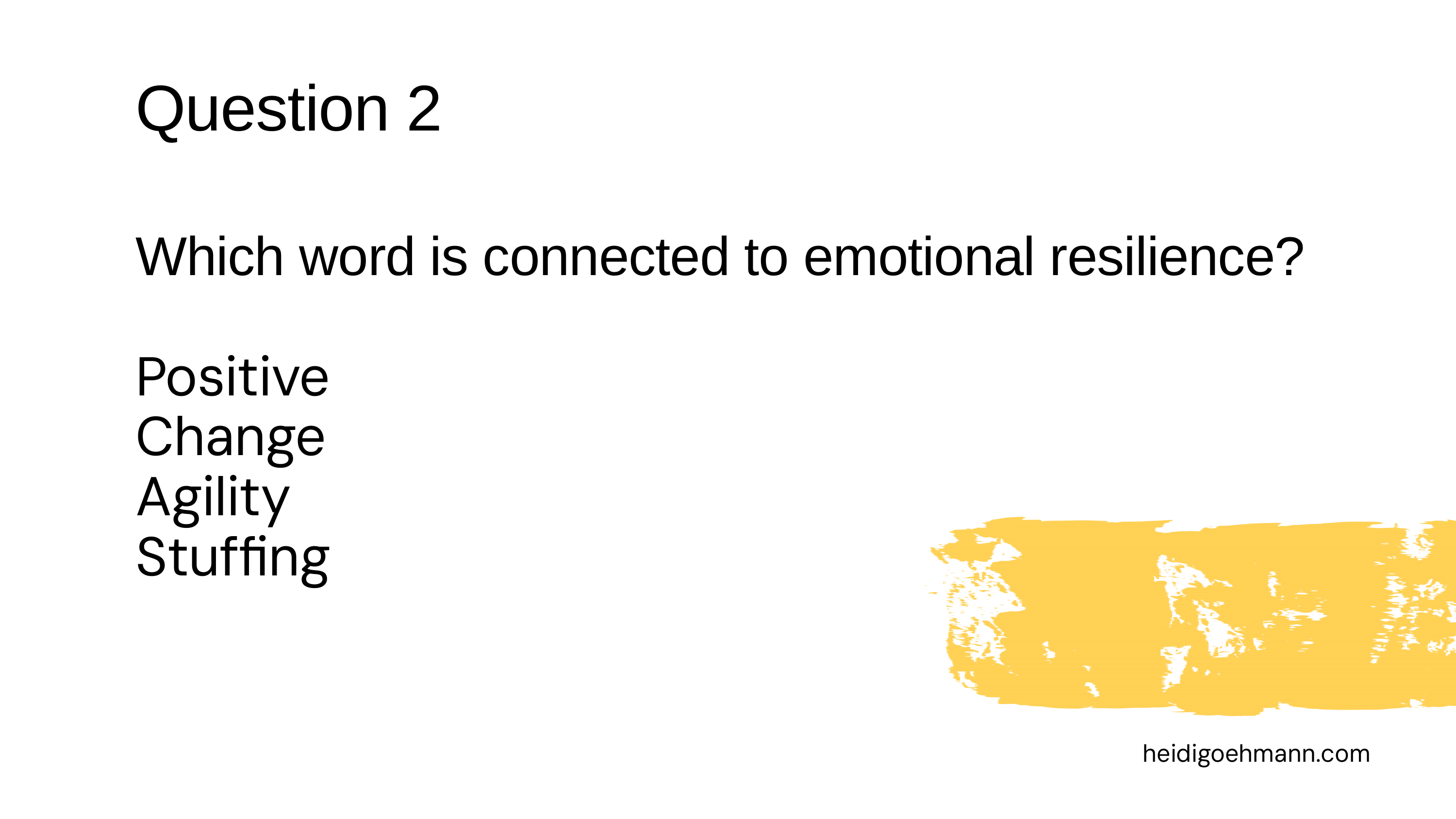

Question 2
Which word is connected to emotional resilience?

Positive
Change
Agility
Stuffing

heidigoehmann.com